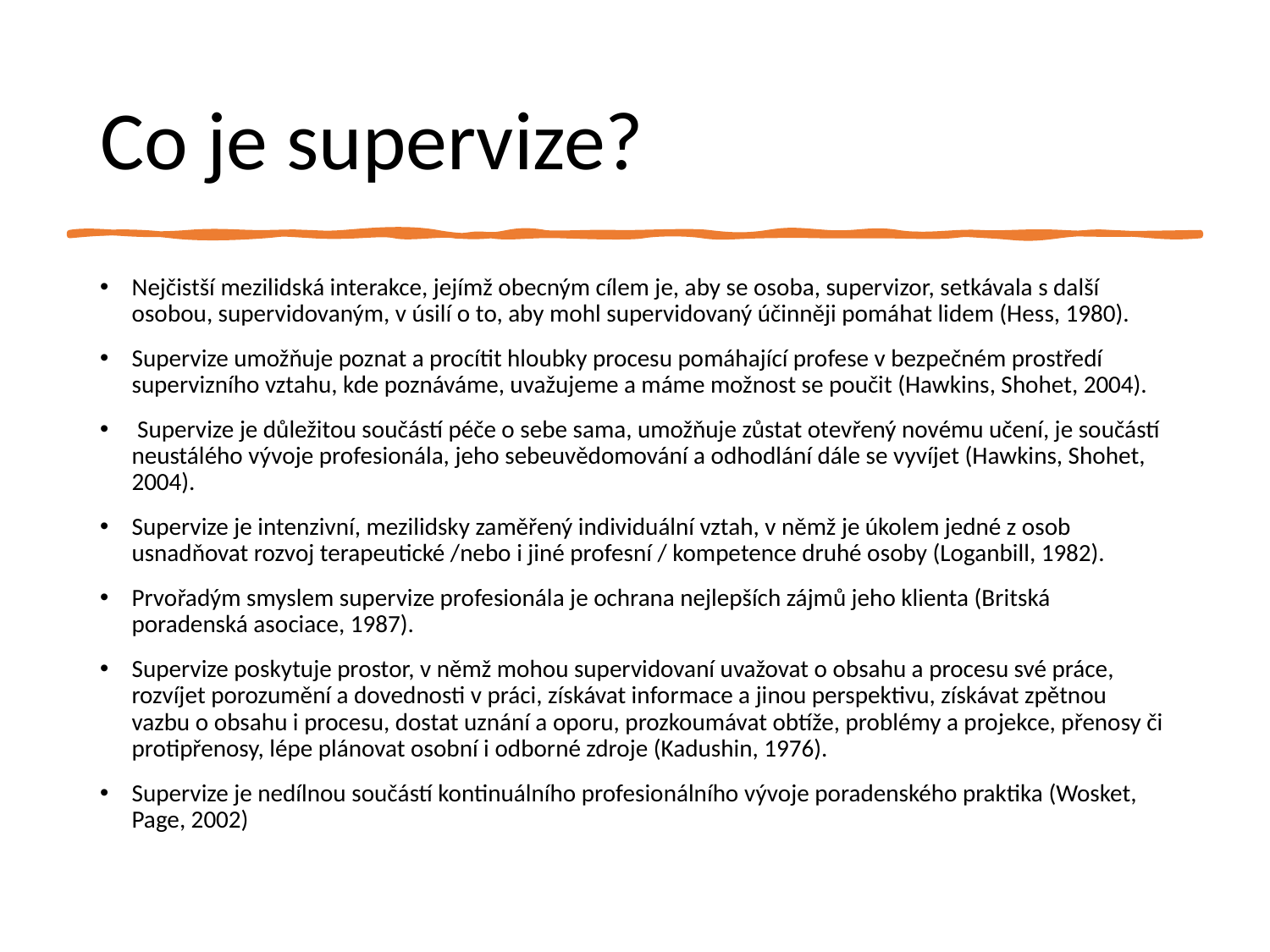

# Co je supervize?

Nejčistší mezilidská interakce, jejímž obecným cílem je, aby se osoba, supervizor, setkávala s další osobou, supervidovaným, v úsilí o to, aby mohl supervidovaný účinněji pomáhat lidem (Hess, 1980).
Supervize umožňuje poznat a procítit hloubky procesu pomáhající profese v bezpečném prostředí supervizního vztahu, kde poznáváme, uvažujeme a máme možnost se poučit (Hawkins, Shohet, 2004).
 Supervize je důležitou součástí péče o sebe sama, umožňuje zůstat otevřený novému učení, je součástí neustálého vývoje profesionála, jeho sebeuvědomování a odhodlání dále se vyvíjet (Hawkins, Shohet, 2004).
Supervize je intenzivní, mezilidsky zaměřený individuální vztah, v němž je úkolem jedné z osob usnadňovat rozvoj terapeutické /nebo i jiné profesní / kompetence druhé osoby (Loganbill, 1982).
Prvořadým smyslem supervize profesionála je ochrana nejlepších zájmů jeho klienta (Britská poradenská asociace, 1987).
Supervize poskytuje prostor, v němž mohou supervidovaní uvažovat o obsahu a procesu své práce, rozvíjet porozumění a dovednosti v práci, získávat informace a jinou perspektivu, získávat zpětnou vazbu o obsahu i procesu, dostat uznání a oporu, prozkoumávat obtíže, problémy a projekce, přenosy či protipřenosy, lépe plánovat osobní i odborné zdroje (Kadushin, 1976).
Supervize je nedílnou součástí kontinuálního profesionálního vývoje poradenského praktika (Wosket, Page, 2002)